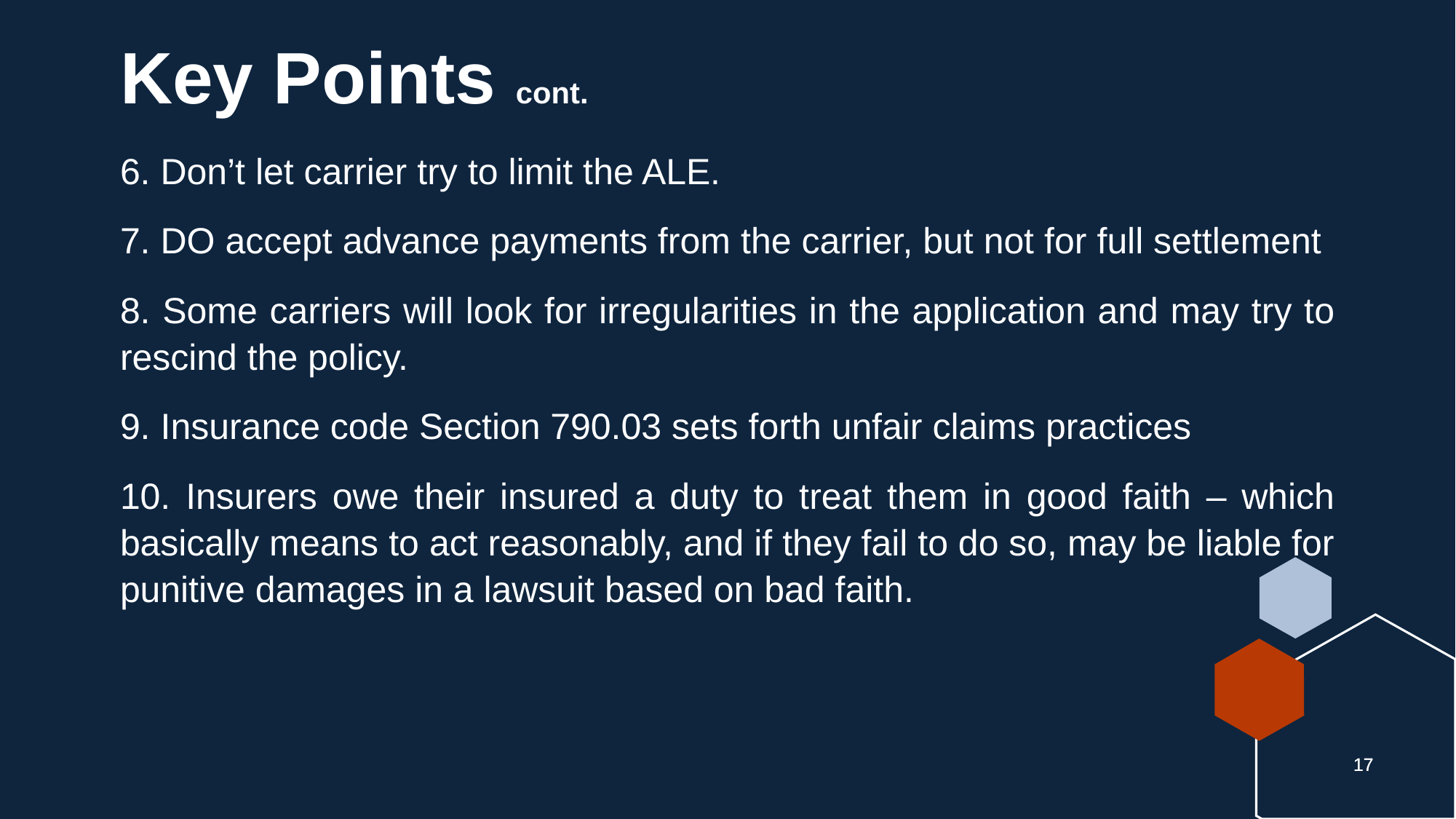

# Key Points cont.
6. Don’t let carrier try to limit the ALE.
7. DO accept advance payments from the carrier, but not for full settlement
8. Some carriers will look for irregularities in the application and may try to rescind the policy.
9. Insurance code Section 790.03 sets forth unfair claims practices
10. Insurers owe their insured a duty to treat them in good faith – which basically means to act reasonably, and if they fail to do so, may be liable for punitive damages in a lawsuit based on bad faith.
17
17